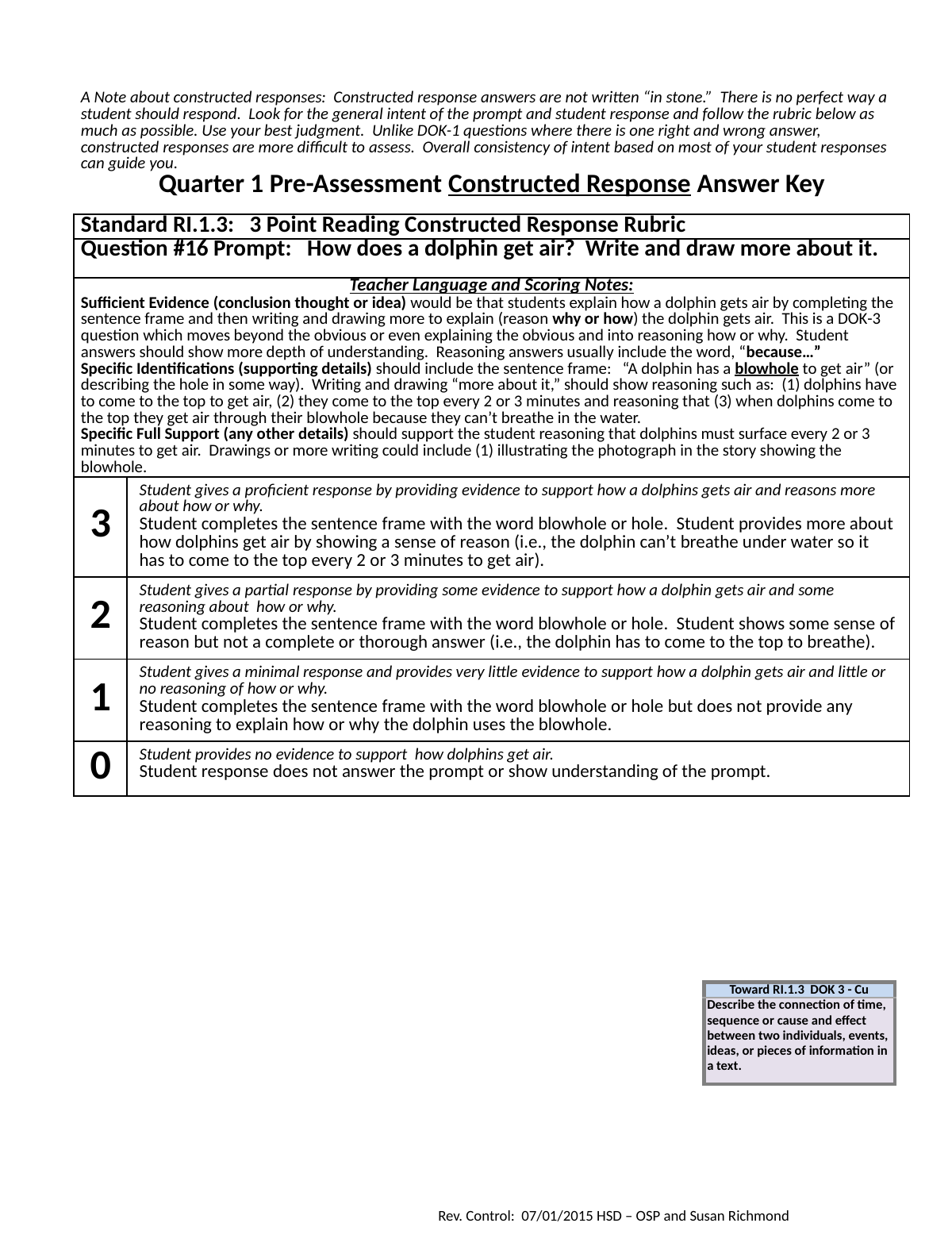

| A Note about constructed responses: Constructed response answers are not written “in stone.” There is no perfect way a student should respond. Look for the general intent of the prompt and student response and follow the rubric below as much as possible. Use your best judgment. Unlike DOK-1 questions where there is one right and wrong answer, constructed responses are more difficult to assess. Overall consistency of intent based on most of your student responses can guide you. |  |
| --- | --- |
| Quarter 1 Pre-Assessment Constructed Response Answer Key |  |
| Standard RI.1.3: 3 Point Reading Constructed Response Rubric |  |
| Question #16 Prompt: How does a dolphin get air? Write and draw more about it. |  |
| Teacher Language and Scoring Notes: Sufficient Evidence (conclusion thought or idea) would be that students explain how a dolphin gets air by completing the sentence frame and then writing and drawing more to explain (reason why or how) the dolphin gets air. This is a DOK-3 question which moves beyond the obvious or even explaining the obvious and into reasoning how or why. Student answers should show more depth of understanding. Reasoning answers usually include the word, “because…” Specific Identifications (supporting details) should include the sentence frame: “A dolphin has a blowhole to get air” (or describing the hole in some way). Writing and drawing “more about it,” should show reasoning such as: (1) dolphins have to come to the top to get air, (2) they come to the top every 2 or 3 minutes and reasoning that (3) when dolphins come to the top they get air through their blowhole because they can’t breathe in the water. Specific Full Support (any other details) should support the student reasoning that dolphins must surface every 2 or 3 minutes to get air. Drawings or more writing could include (1) illustrating the photograph in the story showing the blowhole. |  |
| 3 | Student gives a proficient response by providing evidence to support how a dolphins gets air and reasons more about how or why. Student completes the sentence frame with the word blowhole or hole. Student provides more about how dolphins get air by showing a sense of reason (i.e., the dolphin can’t breathe under water so it has to come to the top every 2 or 3 minutes to get air). |
| 2 | Student gives a partial response by providing some evidence to support how a dolphin gets air and some reasoning about how or why. Student completes the sentence frame with the word blowhole or hole. Student shows some sense of reason but not a complete or thorough answer (i.e., the dolphin has to come to the top to breathe). |
| 1 | Student gives a minimal response and provides very little evidence to support how a dolphin gets air and little or no reasoning of how or why. Student completes the sentence frame with the word blowhole or hole but does not provide any reasoning to explain how or why the dolphin uses the blowhole. |
| 0 | Student provides no evidence to support how dolphins get air. Student response does not answer the prompt or show understanding of the prompt. |

| Toward RI.1.3 DOK 3 - Cu |
| --- |
| Describe the connection of time, sequence or cause and effect between two individuals, events, ideas, or pieces of information in a text. |